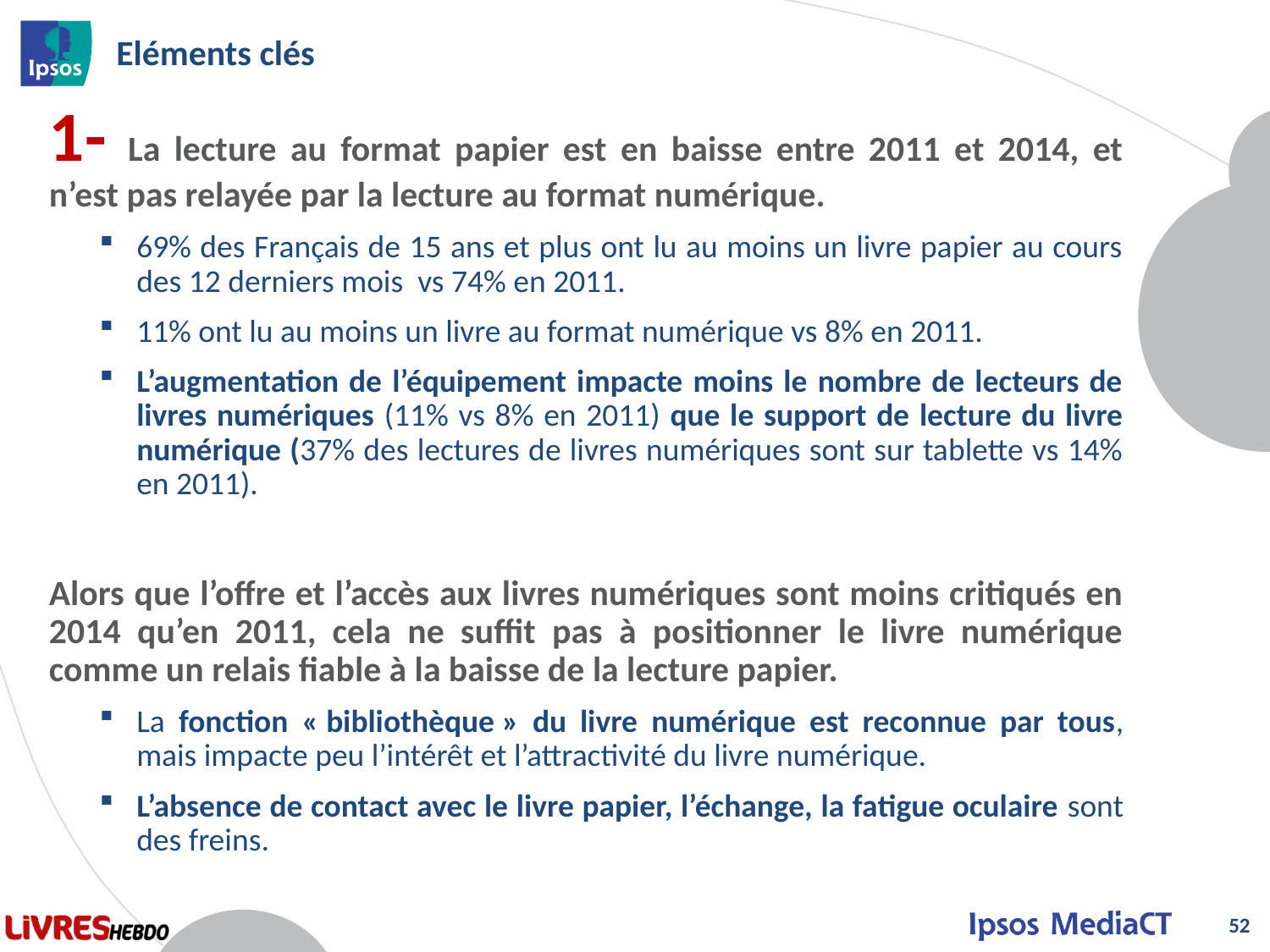

# Eléments clés
1- La lecture au format papier est en baisse entre 2011 et 2014, et n’est pas relayée par la lecture au format numérique.
69% des Français de 15 ans et plus ont lu au moins un livre papier au cours des 12 derniers mois  vs 74% en 2011.
11% ont lu au moins un livre au format numérique vs 8% en 2011.
L’augmentation de l’équipement impacte moins le nombre de lecteurs de livres numériques (11% vs 8% en 2011) que le support de lecture du livre numérique (37% des lectures de livres numériques sont sur tablette vs 14% en 2011).

Alors que l’offre et l’accès aux livres numériques sont moins critiqués en 2014 qu’en 2011, cela ne suffit pas à positionner le livre numérique comme un relais fiable à la baisse de la lecture papier.
La fonction « bibliothèque » du livre numérique est reconnue par tous, mais impacte peu l’intérêt et l’attractivité du livre numérique.
L’absence de contact avec le livre papier, l’échange, la fatigue oculaire sont des freins.

52